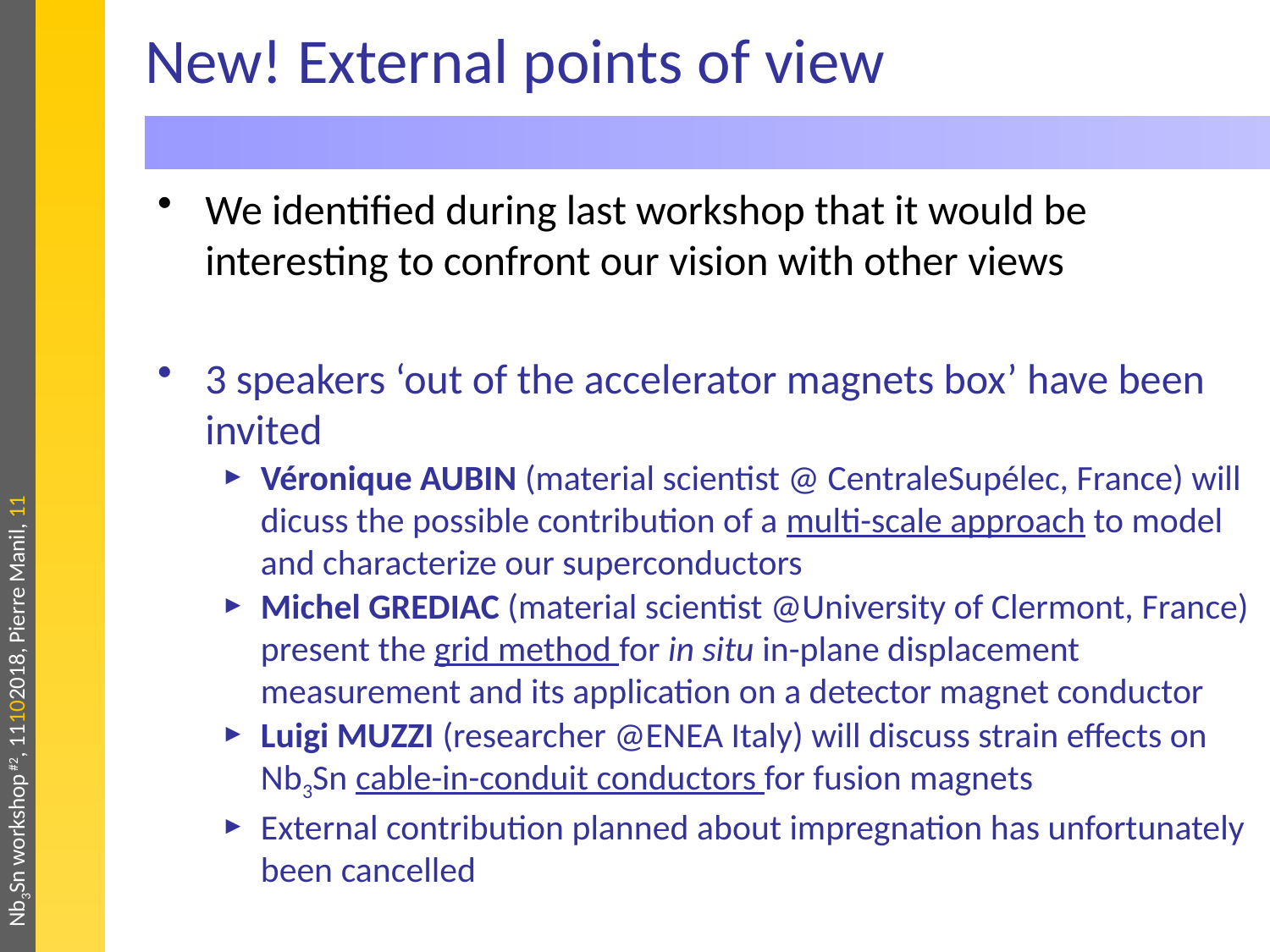

# New! External points of view
We identified during last workshop that it would be interesting to confront our vision with other views

3 speakers ‘out of the accelerator magnets box’ have been invited
Véronique AUBIN (material scientist @ CentraleSupélec, France) will dicuss the possible contribution of a multi-scale approach to model and characterize our superconductors
Michel GREDIAC (material scientist @University of Clermont, France) present the grid method for in situ in-plane displacement measurement and its application on a detector magnet conductor
Luigi MUZZI (researcher @ENEA Italy) will discuss strain effects on Nb3Sn cable-in-conduit conductors for fusion magnets
External contribution planned about impregnation has unfortunately been cancelled